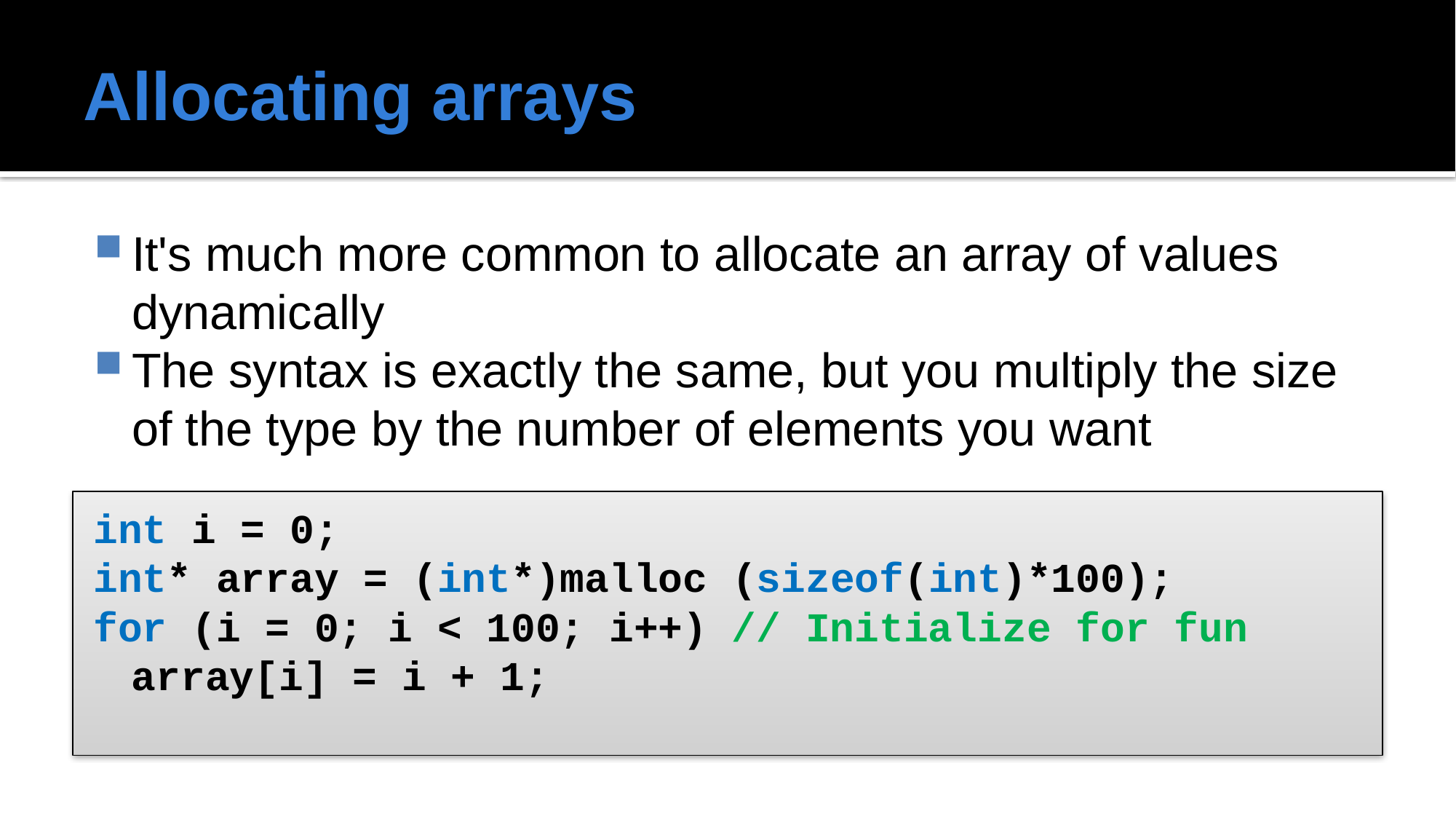

# Allocating arrays
It's much more common to allocate an array of values dynamically
The syntax is exactly the same, but you multiply the size of the type by the number of elements you want
int i = 0;
int* array = (int*)malloc (sizeof(int)*100);
for (i = 0; i < 100; i++) // Initialize for fun
	array[i] = i + 1;